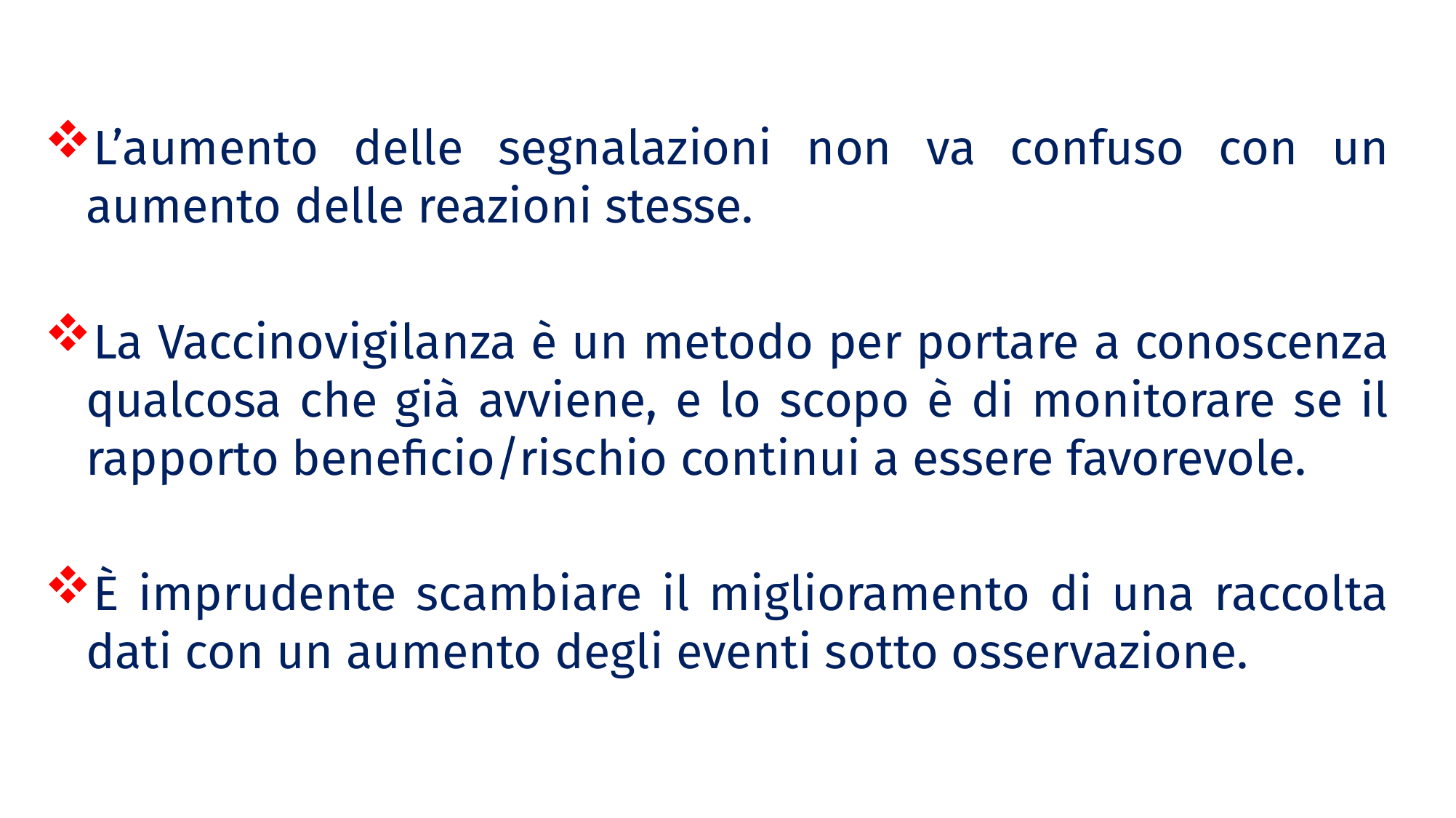

L’aumento delle segnalazioni non va confuso con un aumento delle reazioni stesse.

La Vaccinovigilanza è un metodo per portare a conoscenza qualcosa che già avviene, e lo scopo è di monitorare se il rapporto beneficio/rischio continui a essere favorevole.

È imprudente scambiare il miglioramento di una raccolta dati con un aumento degli eventi sotto osservazione.